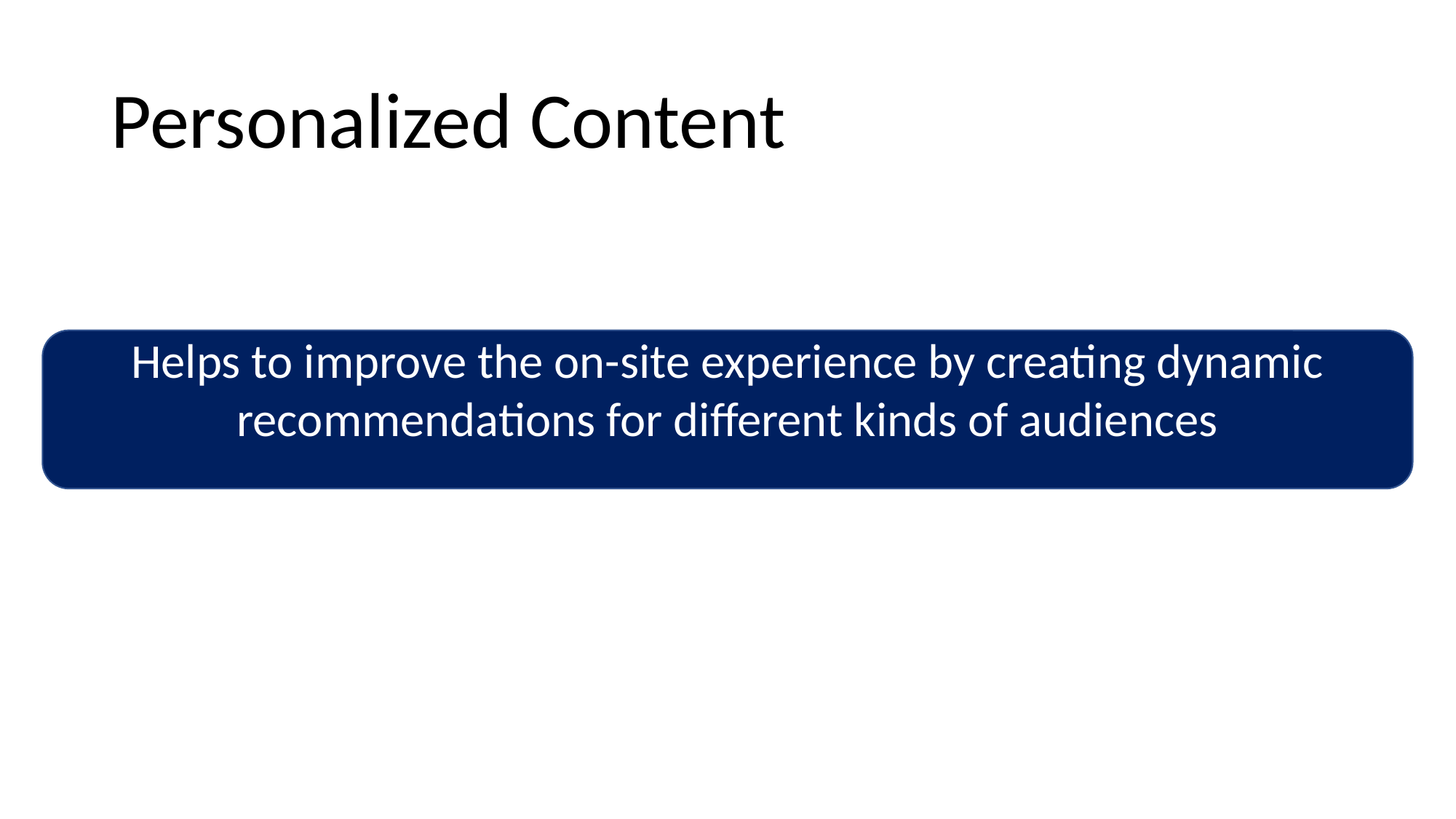

# Personalized Content
Helps to improve the on-site experience by creating dynamic recommendations for different kinds of audiences